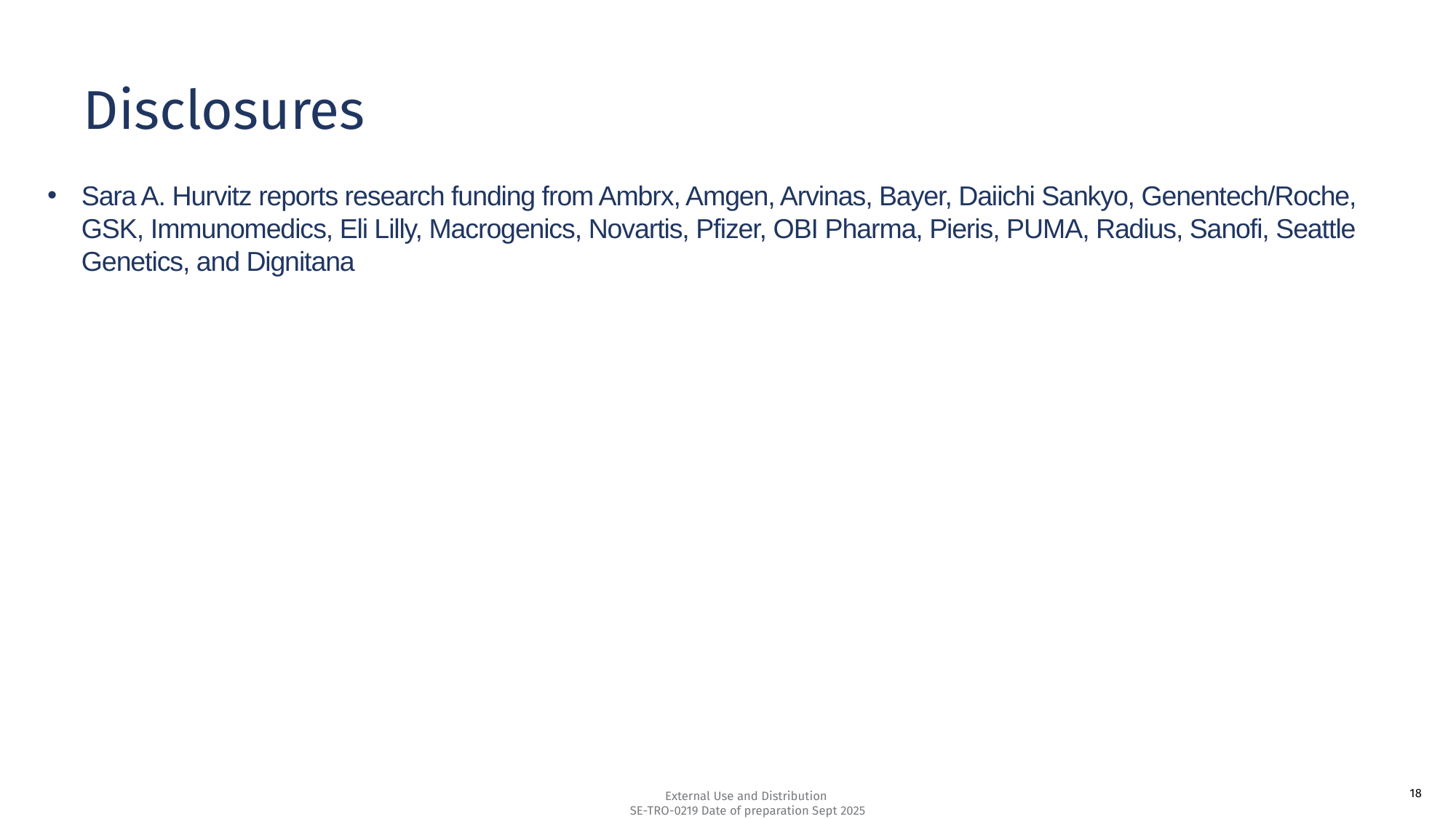

# Disclosures
Sara A. Hurvitz reports research funding from Ambrx, Amgen, Arvinas, Bayer, Daiichi Sankyo, Genentech/Roche, GSK, Immunomedics, Eli Lilly, Macrogenics, Novartis, Pfizer, OBI Pharma, Pieris, PUMA, Radius, Sanofi, Seattle Genetics, and Dignitana
18